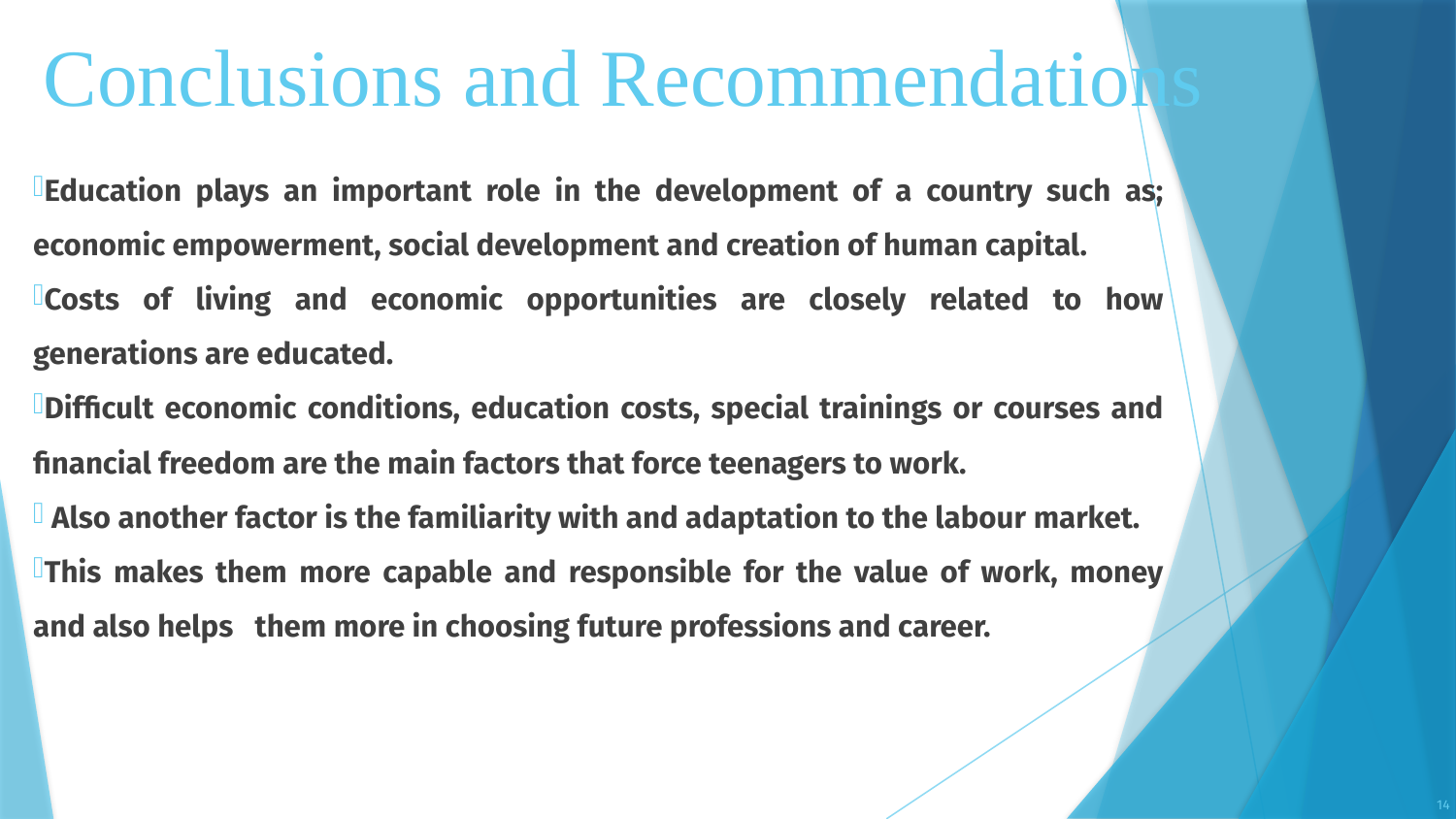

# Conclusions and Recommendations
Education plays an important role in the development of a country such as; economic empowerment, social development and creation of human capital.
Costs of living and economic opportunities are closely related to how generations are educated.
Difficult economic conditions, education costs, special trainings or courses and financial freedom are the main factors that force teenagers to work.
 Also another factor is the familiarity with and adaptation to the labour market.
This makes them more capable and responsible for the value of work, money and also helps   them more in choosing future professions and career.
14